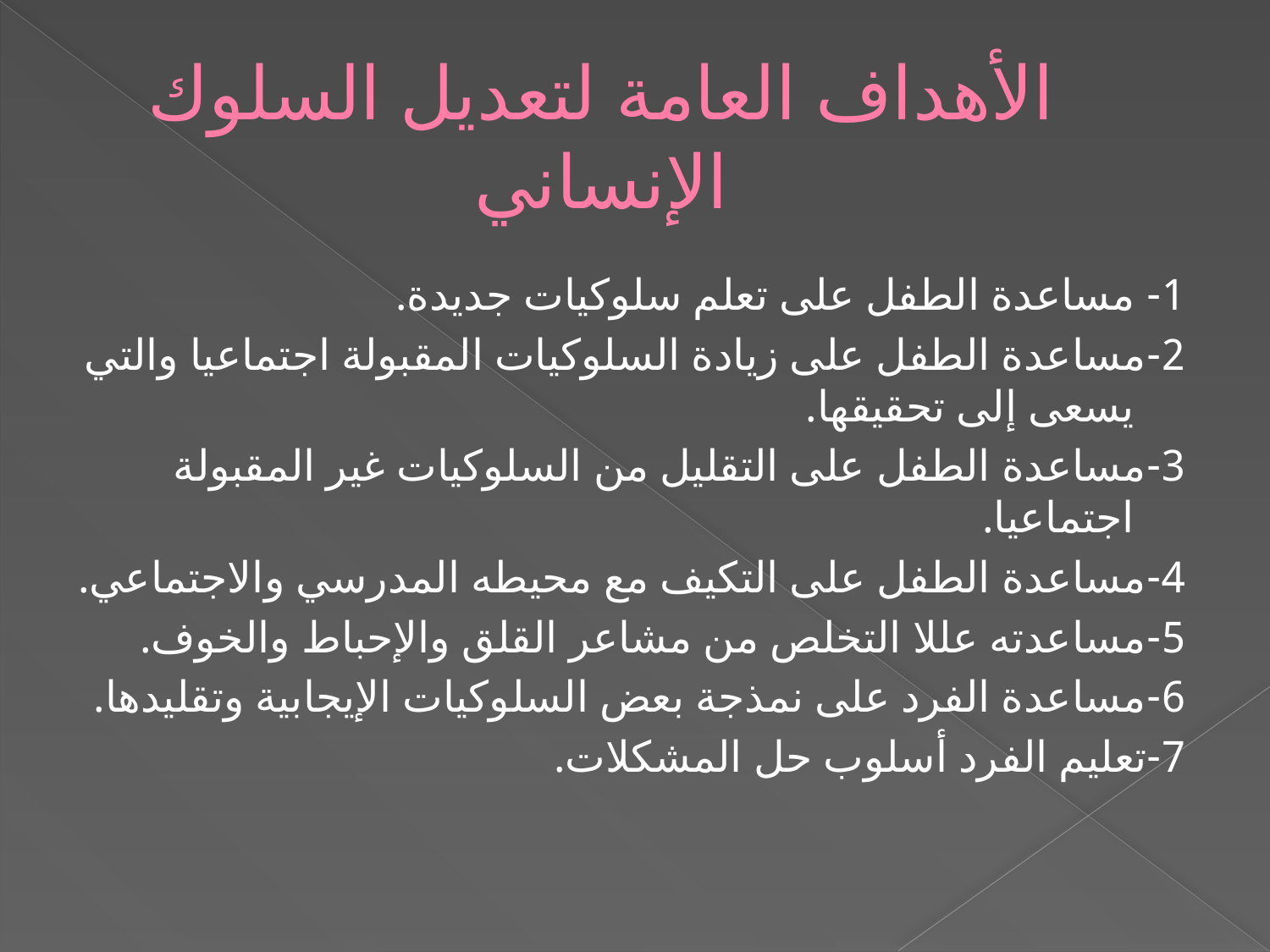

# الأهداف العامة لتعديل السلوك الإنساني
1- مساعدة الطفل على تعلم سلوكيات جديدة.
2-مساعدة الطفل على زيادة السلوكيات المقبولة اجتماعيا والتي يسعى إلى تحقيقها.
3-مساعدة الطفل على التقليل من السلوكيات غير المقبولة اجتماعيا.
4-مساعدة الطفل على التكيف مع محيطه المدرسي والاجتماعي.
5-مساعدته عللا التخلص من مشاعر القلق والإحباط والخوف.
6-مساعدة الفرد على نمذجة بعض السلوكيات الإيجابية وتقليدها.
7-تعليم الفرد أسلوب حل المشكلات.